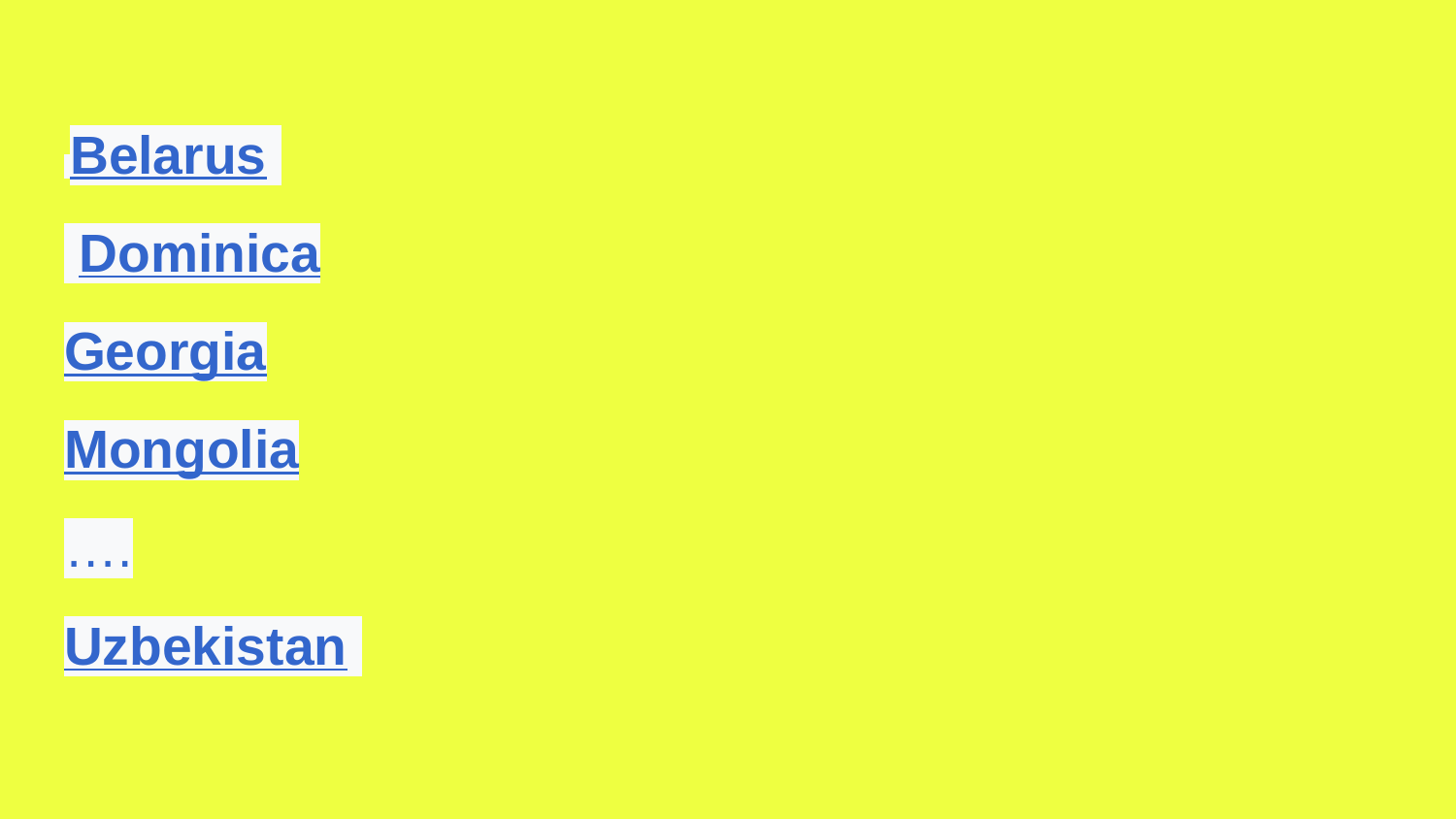

#
 Belarus
 Dominica
Georgia
Mongolia
….
Uzbekistan